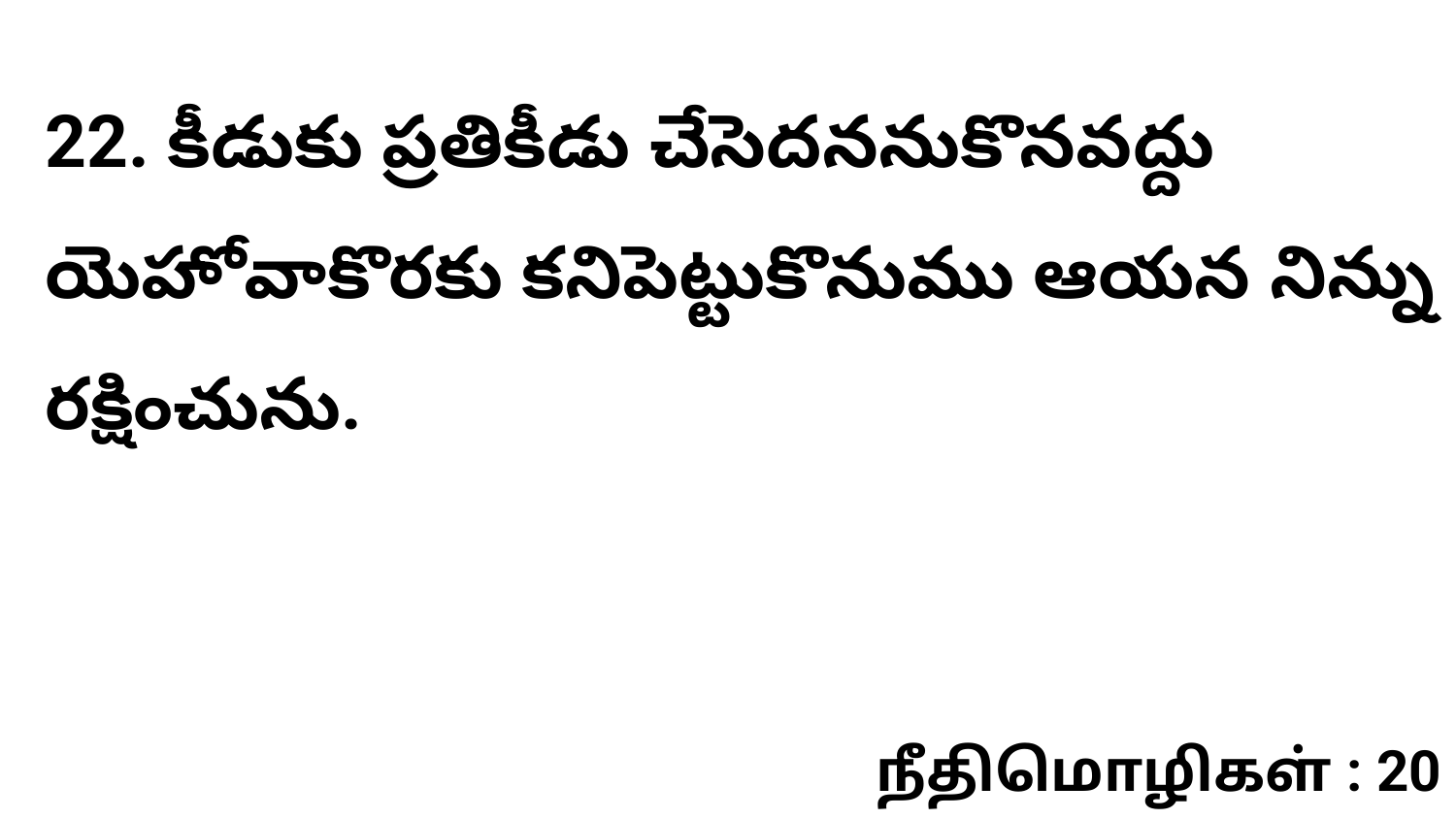

22. కీడుకు ప్రతికీడు చేసెదననుకొనవద్దు యెహోవాకొరకు కనిపెట్టుకొనుము ఆయన నిన్ను రక్షించును.
நீதிமொழிகள் : 20